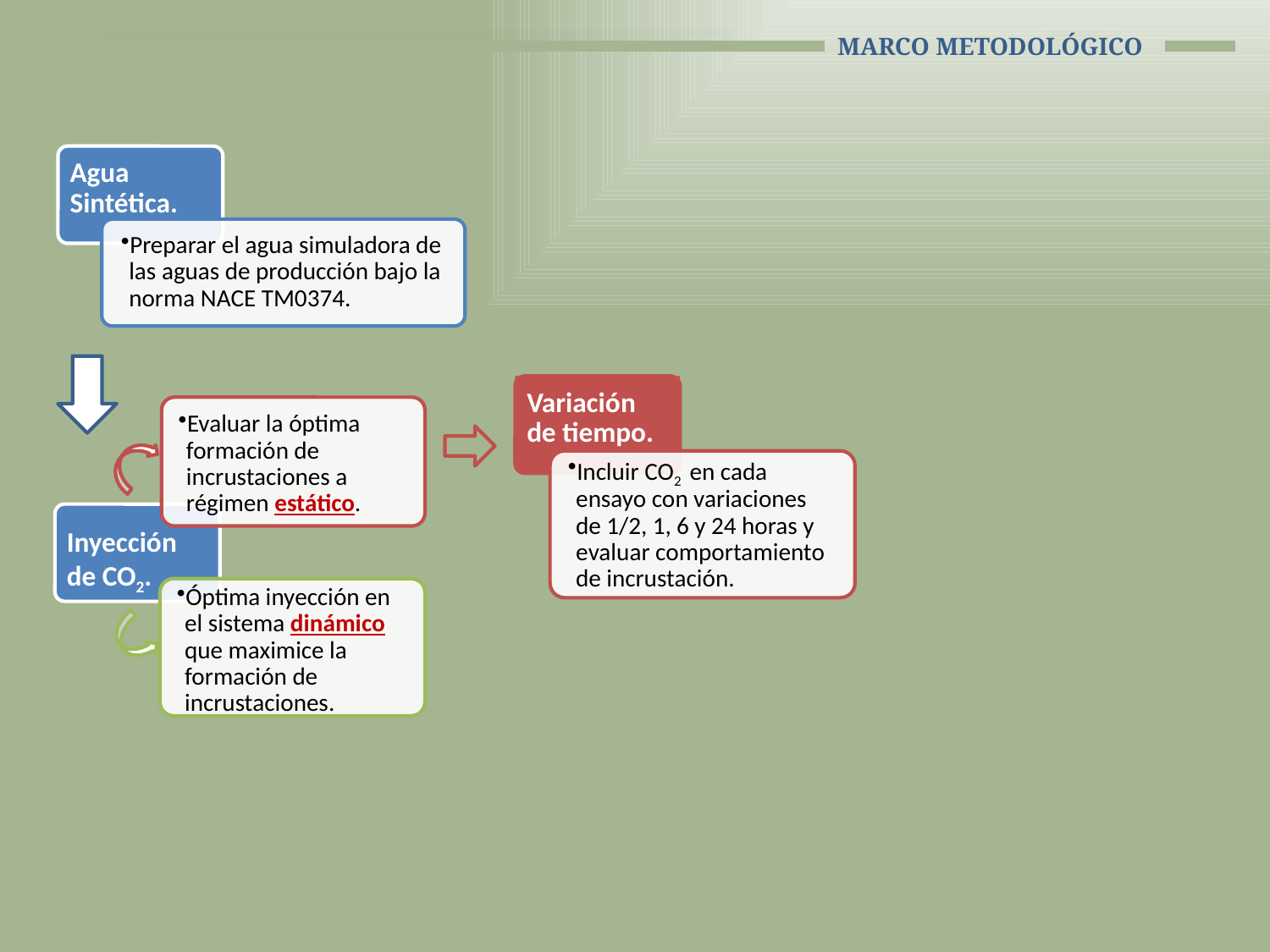

# Marco Metodológico

Agua Sintética.

Preparar el agua simuladora de las aguas de producción bajo la norma NACE TM0374.

Variación de tiempo.

Evaluar la óptima formación de incrustaciones a régimen estático.

Incluir CO2  en cada ensayo con variaciones de 1/2, 1, 6 y 24 horas y evaluar comportamiento de incrustación.

Inyección de CO2.
Óptima inyección en el sistema dinámico que maximice la formación de incrustaciones.